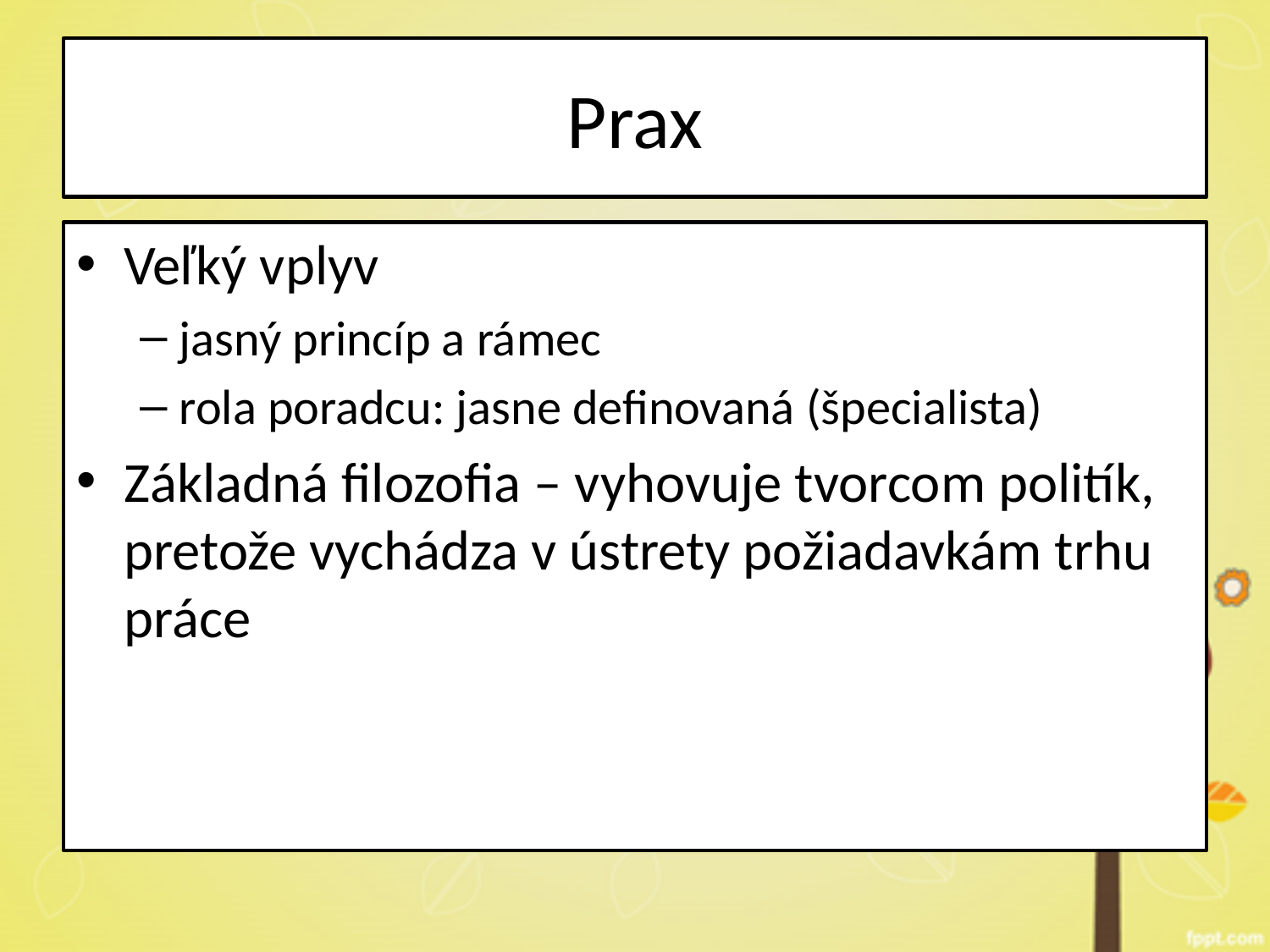

# Prax
Veľký vplyv
jasný princíp a rámec
rola poradcu: jasne definovaná (špecialista)
Základná filozofia – vyhovuje tvorcom politík, pretože vychádza v ústrety požiadavkám trhu práce